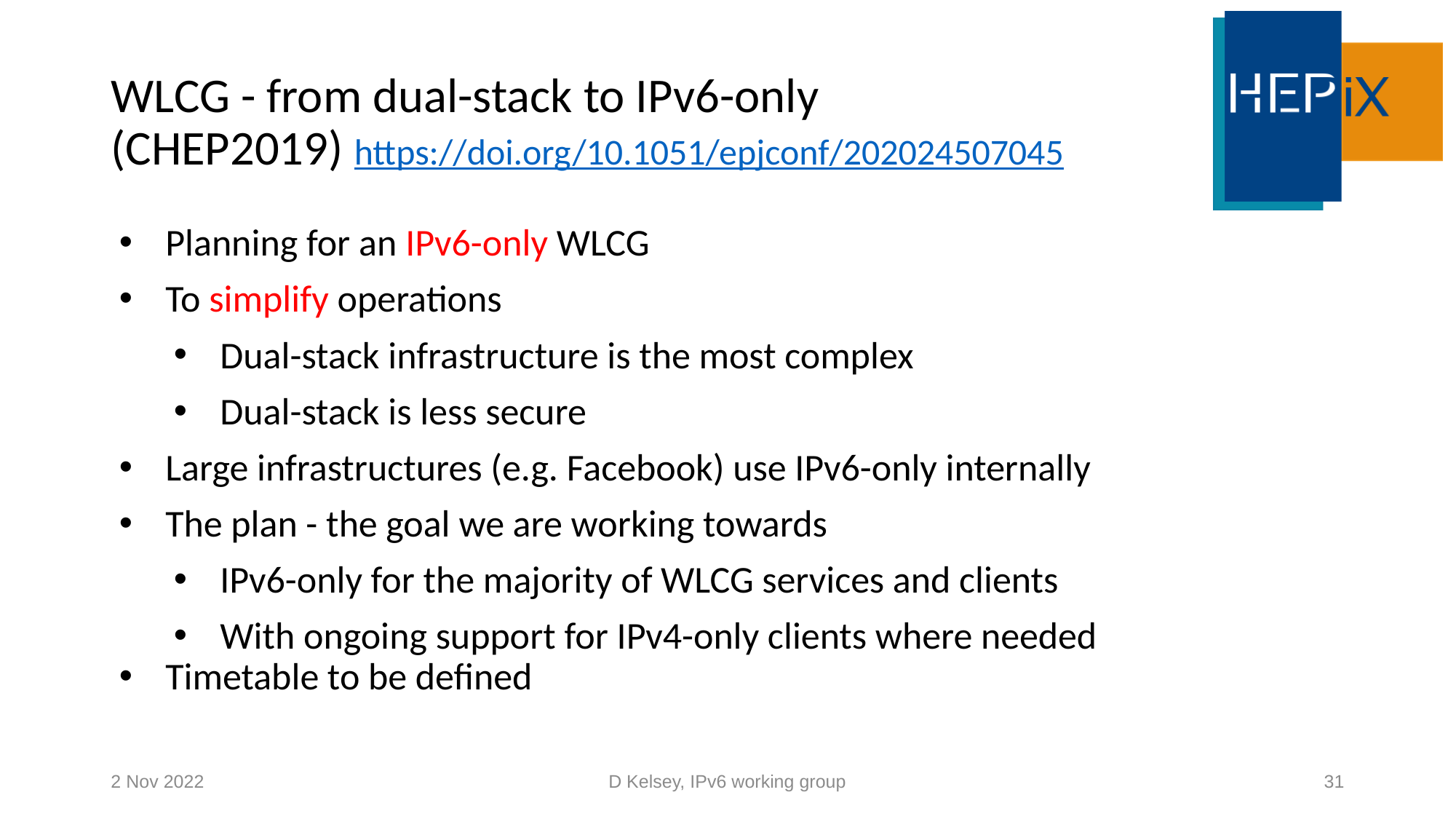

# WLCG - from dual-stack to IPv6-only (CHEP2019) https://doi.org/10.1051/epjconf/202024507045
Planning for an IPv6-only WLCG
To simplify operations
Dual-stack infrastructure is the most complex
Dual-stack is less secure
Large infrastructures (e.g. Facebook) use IPv6-only internally
The plan - the goal we are working towards
IPv6-only for the majority of WLCG services and clients
With ongoing support for IPv4-only clients where needed
Timetable to be defined

2 Nov 2022
D Kelsey, IPv6 working group
31